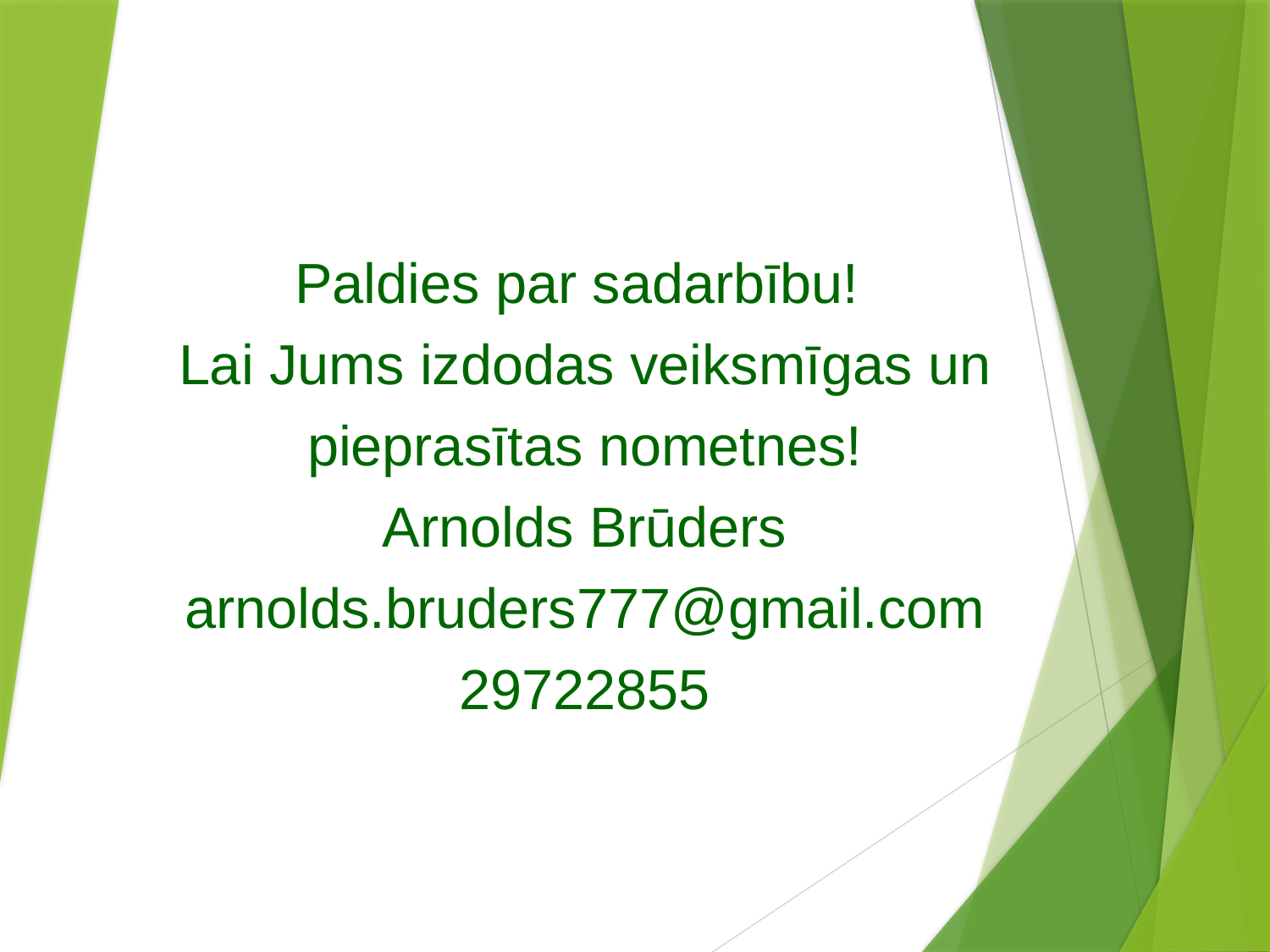

#
Paldies par sadarbību!
Lai Jums izdodas veiksmīgas un pieprasītas nometnes!
Arnolds Brūders
arnolds.bruders777@gmail.com
29722855